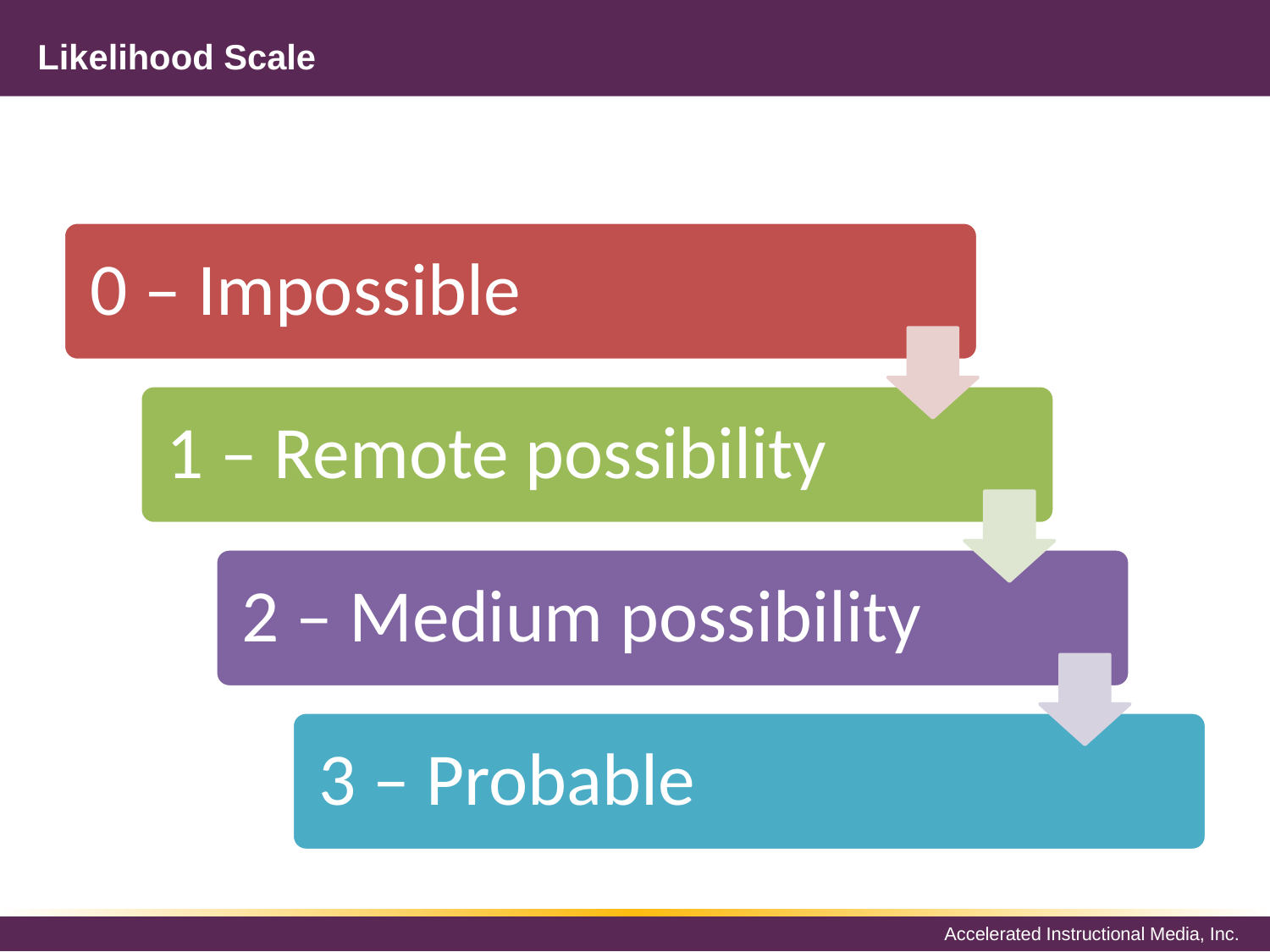

# Likelihood Scale

0 – Impossible

1 – Remote possibility

2 – Medium possibility

3 – Probable